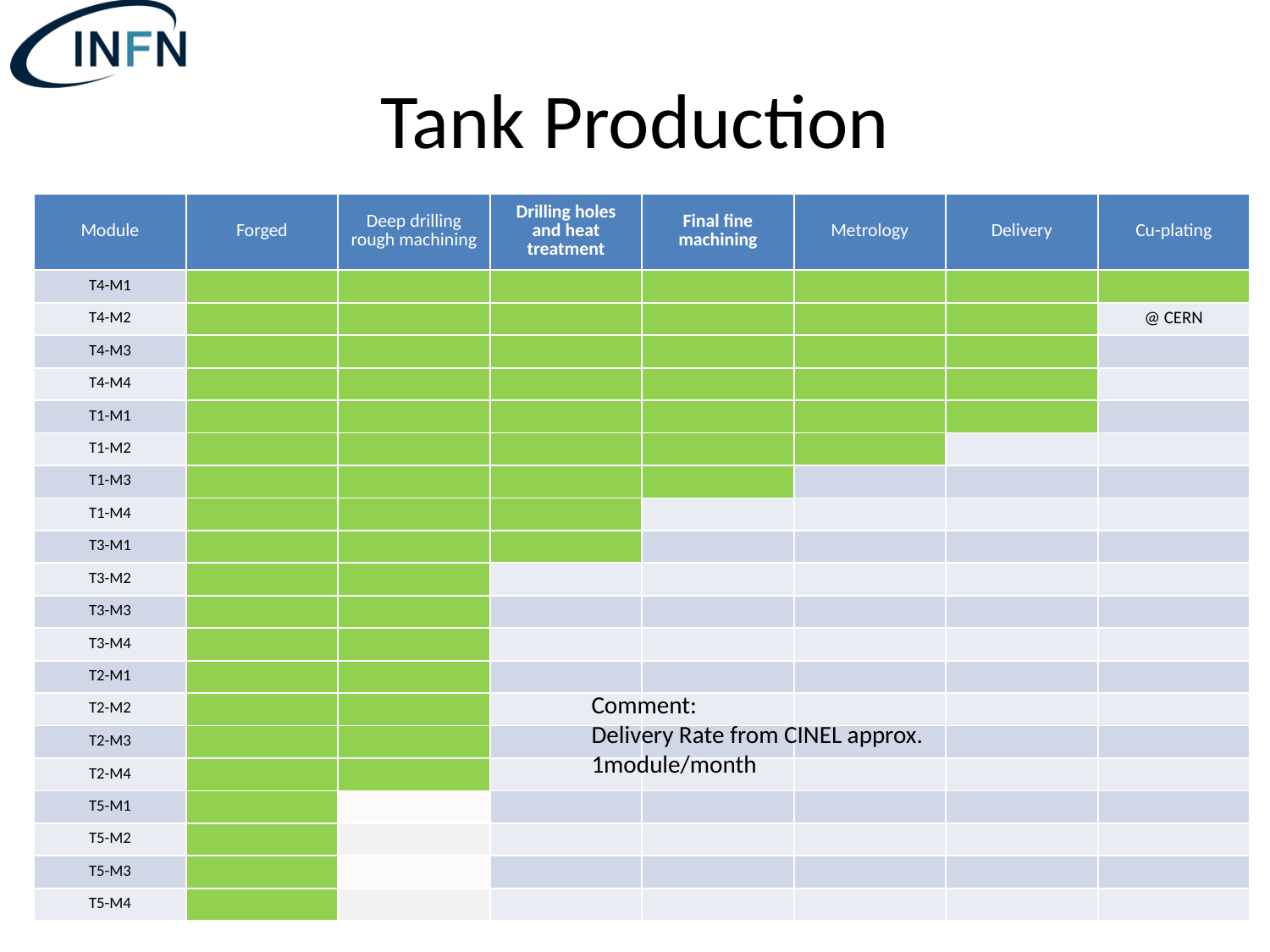

# Tank Production
| Module | Forged | Deep drilling rough machining | Drilling holes and heat treatment | Final fine machining | Metrology | Delivery | Cu-plating |
| --- | --- | --- | --- | --- | --- | --- | --- |
| T4-M1 |  |  |  |  |  |  |  |
| T4-M2 |  |  |  |  |  |  | @ CERN |
| T4-M3 |  |  |  |  |  |  |  |
| T4-M4 |  |  |  |  |  |  |  |
| T1-M1 |  |  |  |  |  |  |  |
| T1-M2 |  |  |  |  |  |  |  |
| T1-M3 |  |  |  |  |  |  |  |
| T1-M4 |  |  |  |  |  |  |  |
| T3-M1 |  |  |  |  |  |  |  |
| T3-M2 |  |  |  |  |  |  |  |
| T3-M3 |  |  |  |  |  |  |  |
| T3-M4 |  |  |  |  |  |  |  |
| T2-M1 |  |  |  |  |  |  |  |
| T2-M2 |  |  |  |  |  |  |  |
| T2-M3 |  |  |  |  |  |  |  |
| T2-M4 |  |  |  |  |  |  |  |
| T5-M1 |  |  |  |  |  |  |  |
| T5-M2 |  |  |  |  |  |  |  |
| T5-M3 |  |  |  |  |  |  |  |
| T5-M4 |  |  |  |  |  |  |  |
Comment:
Delivery Rate from CINEL approx. 1module/month
F.Grespan

14